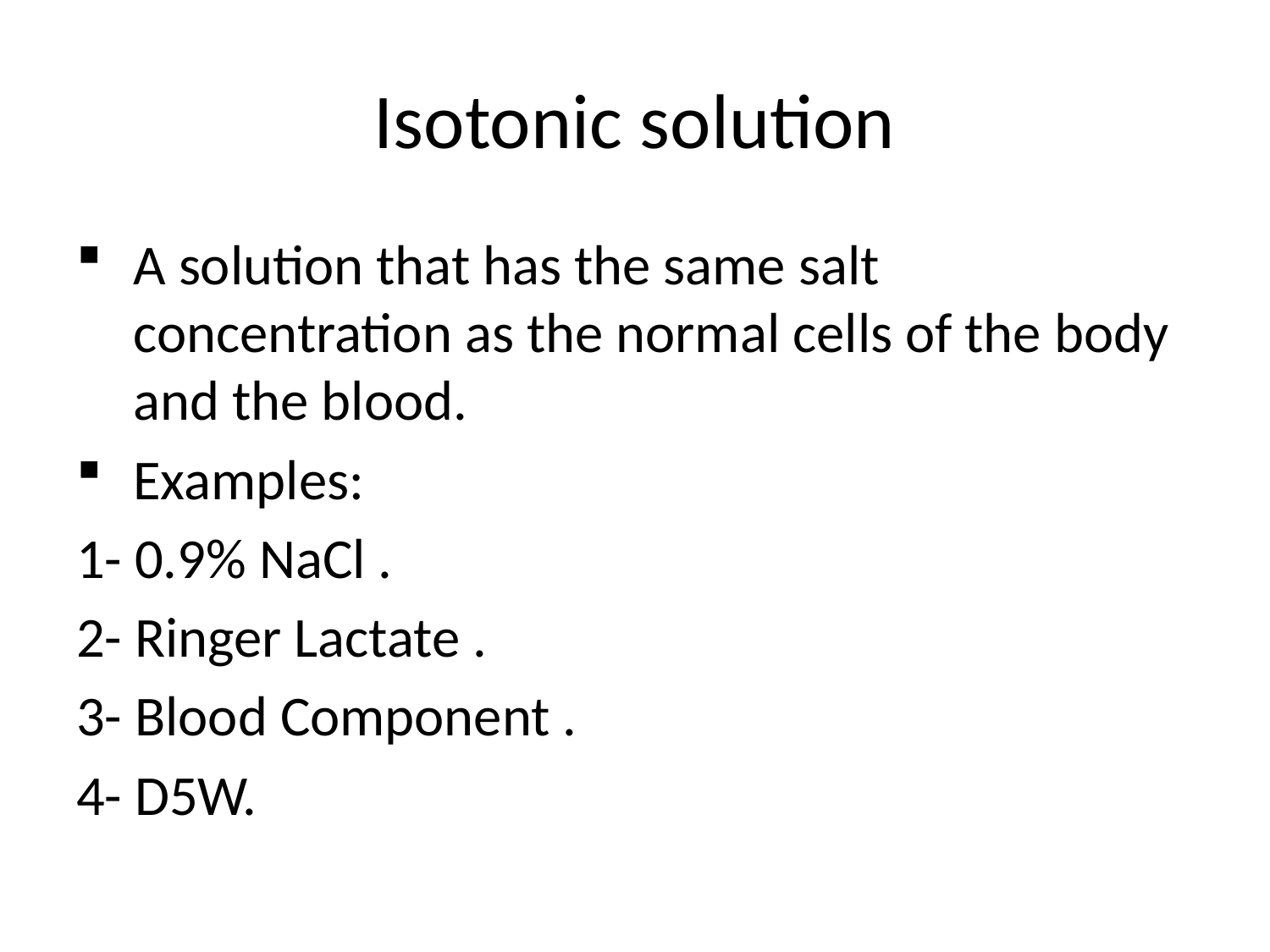

# Isotonic solution
A solution that has the same salt concentration as the normal cells of the body and the blood.
Examples:
1- 0.9% NaCl .
2- Ringer Lactate .
3- Blood Component .
4- D5W.